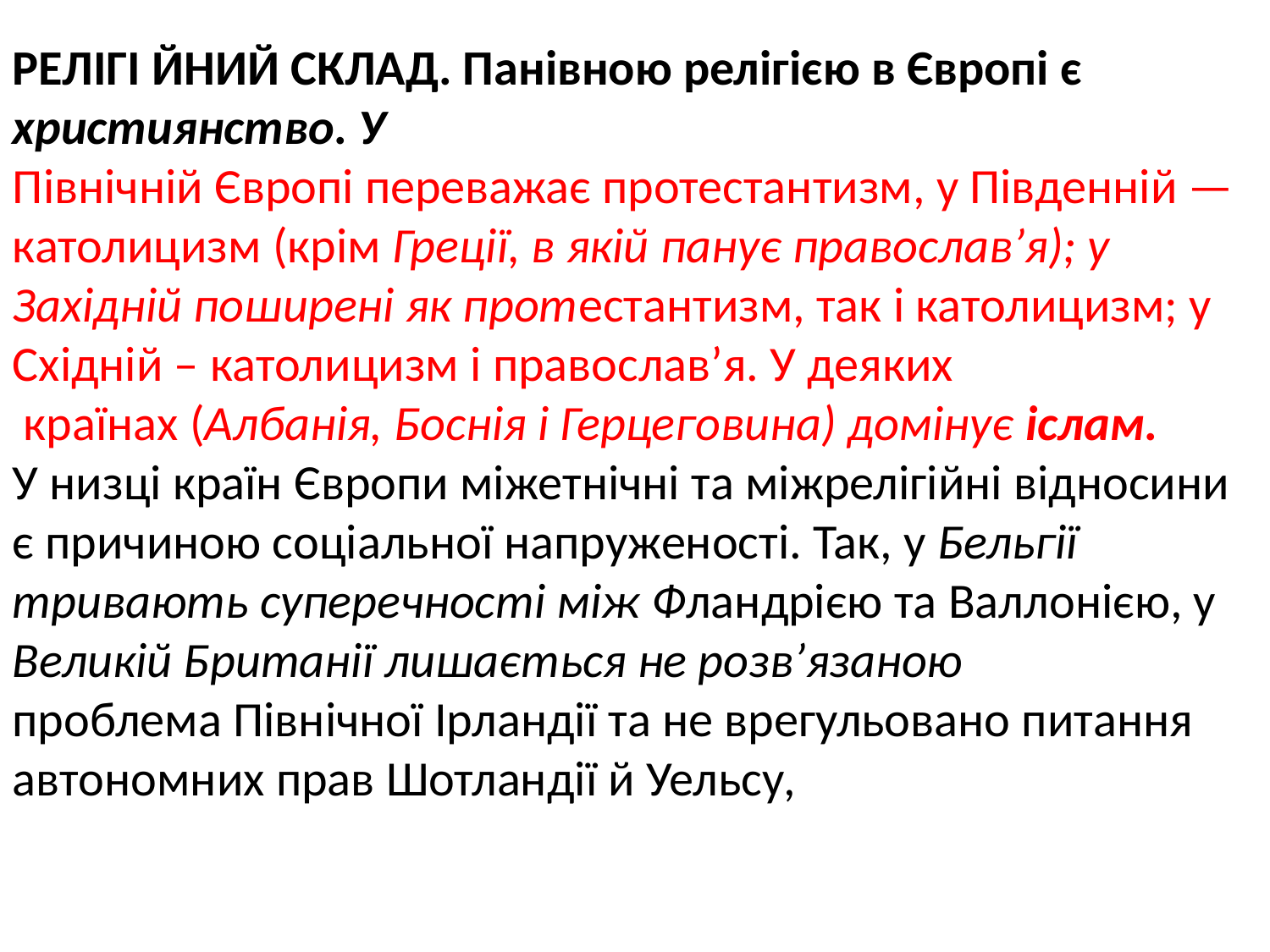

РЕЛІГІ ЙНИЙ СКЛАД. Панівною релігією в Європі є християнство. У
Північній Європі переважає протестантизм, у Південній — католицизм (крім Греції, в якій панує православ’я); у Західній поширені як протестантизм, так і католицизм; у Східній – католицизм і православ’я. У деяких
 країнах (Албанія, Боснія і Герцеговина) домінує іслам.
У низці країн Європи міжетнічні та міжрелігійні відносини є причиною соціальної напруженості. Так, у Бельгії тривають суперечності між Фландрією та Валлонією, у Великій Британії лишається не розв’язаною
проблема Північної Ірландії та не врегульовано питання автономних прав Шотландії й Уельсу,